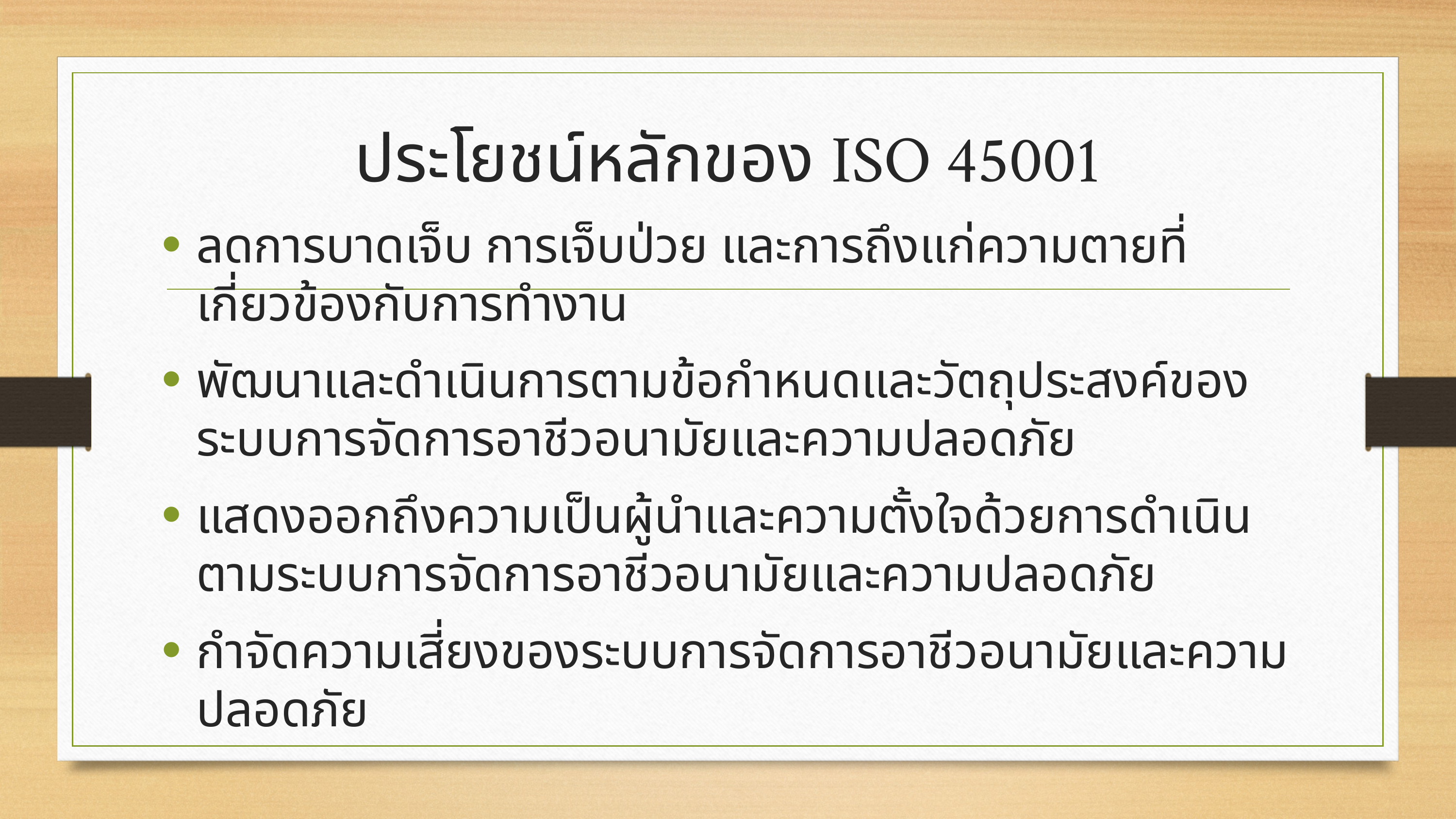

# ประโยชน์หลักของ ISO 45001
ลดการบาดเจ็บ การเจ็บป่วย และการถึงแก่ความตายที่เกี่ยวข้องกับการทำงาน
พัฒนาและดำเนินการตามข้อกำหนดและวัตถุประสงค์ของระบบการจัดการอาชีวอนามัยและความปลอดภัย
แสดงออกถึงความเป็นผู้นำและความตั้งใจด้วยการดำเนินตามระบบการจัดการอาชีวอนามัยและความปลอดภัย
กำจัดความเสี่ยงของระบบการจัดการอาชีวอนามัยและความปลอดภัย